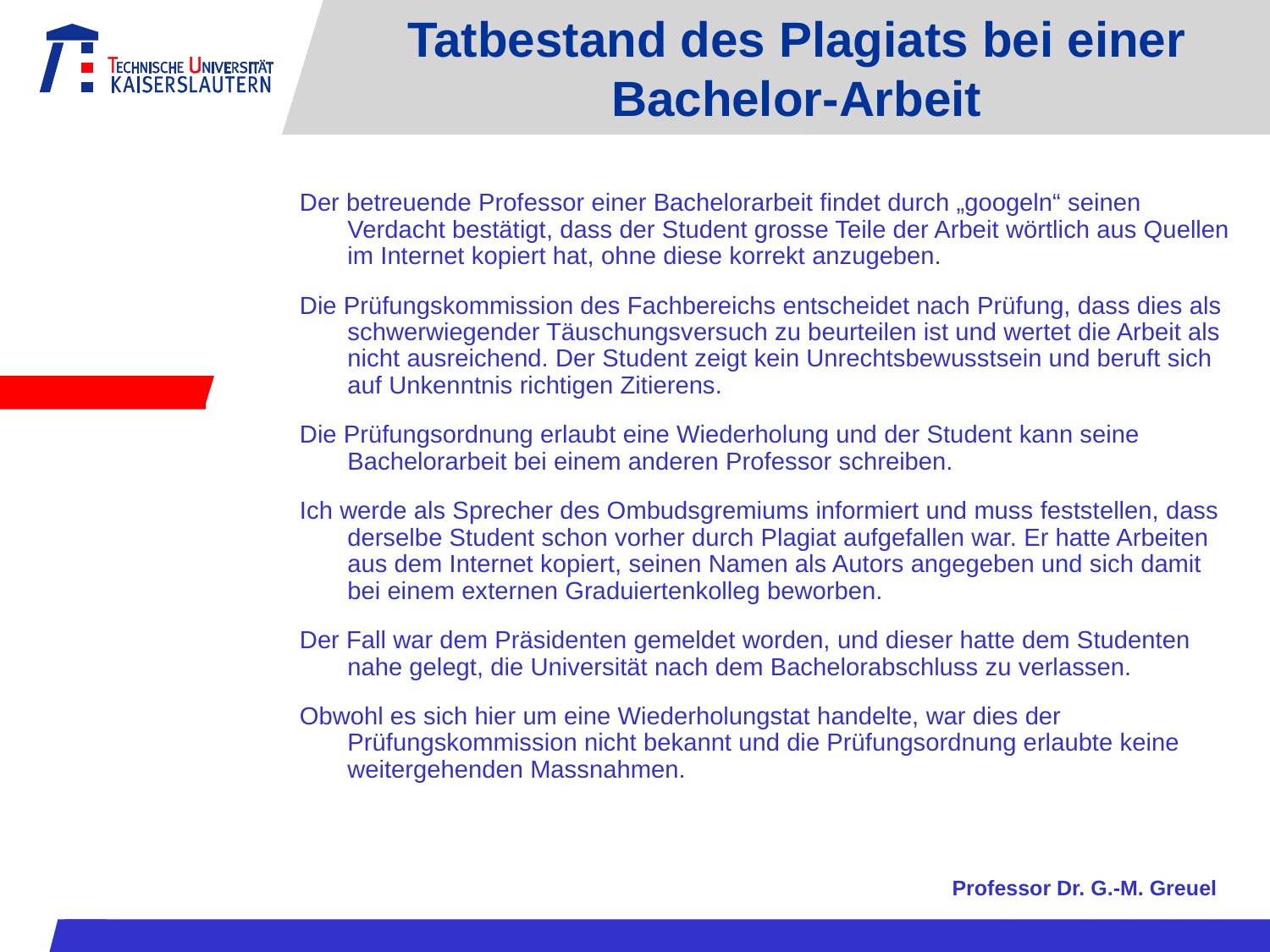

# Tatbestand des Plagiats bei einer Bachelor-Arbeit
Der betreuende Professor einer Bachelorarbeit findet durch „googeln“ seinen Verdacht bestätigt, dass der Student grosse Teile der Arbeit wörtlich aus Quellen im Internet kopiert hat, ohne diese korrekt anzugeben.

Die Prüfungskommission des Fachbereichs entscheidet nach Prüfung, dass dies als schwerwiegender Täuschungsversuch zu beurteilen ist und wertet die Arbeit als nicht ausreichend. Der Student zeigt kein Unrechtsbewusstsein und beruft sich auf Unkenntnis richtigen Zitierens.

Die Prüfungsordnung erlaubt eine Wiederholung und der Student kann seine Bachelorarbeit bei einem anderen Professor schreiben.

Ich werde als Sprecher des Ombudsgremiums informiert und muss feststellen, dass derselbe Student schon vorher durch Plagiat aufgefallen war. Er hatte Arbeiten aus dem Internet kopiert, seinen Namen als Autors angegeben und sich damit bei einem externen Graduiertenkolleg beworben.

Der Fall war dem Präsidenten gemeldet worden, und dieser hatte dem Studenten nahe gelegt, die Universität nach dem Bachelorabschluss zu verlassen.

Obwohl es sich hier um eine Wiederholungstat handelte, war dies der Prüfungskommission nicht bekannt und die Prüfungsordnung erlaubte keine weitergehenden Massnahmen.
Professor Dr. G.-M. Greuel